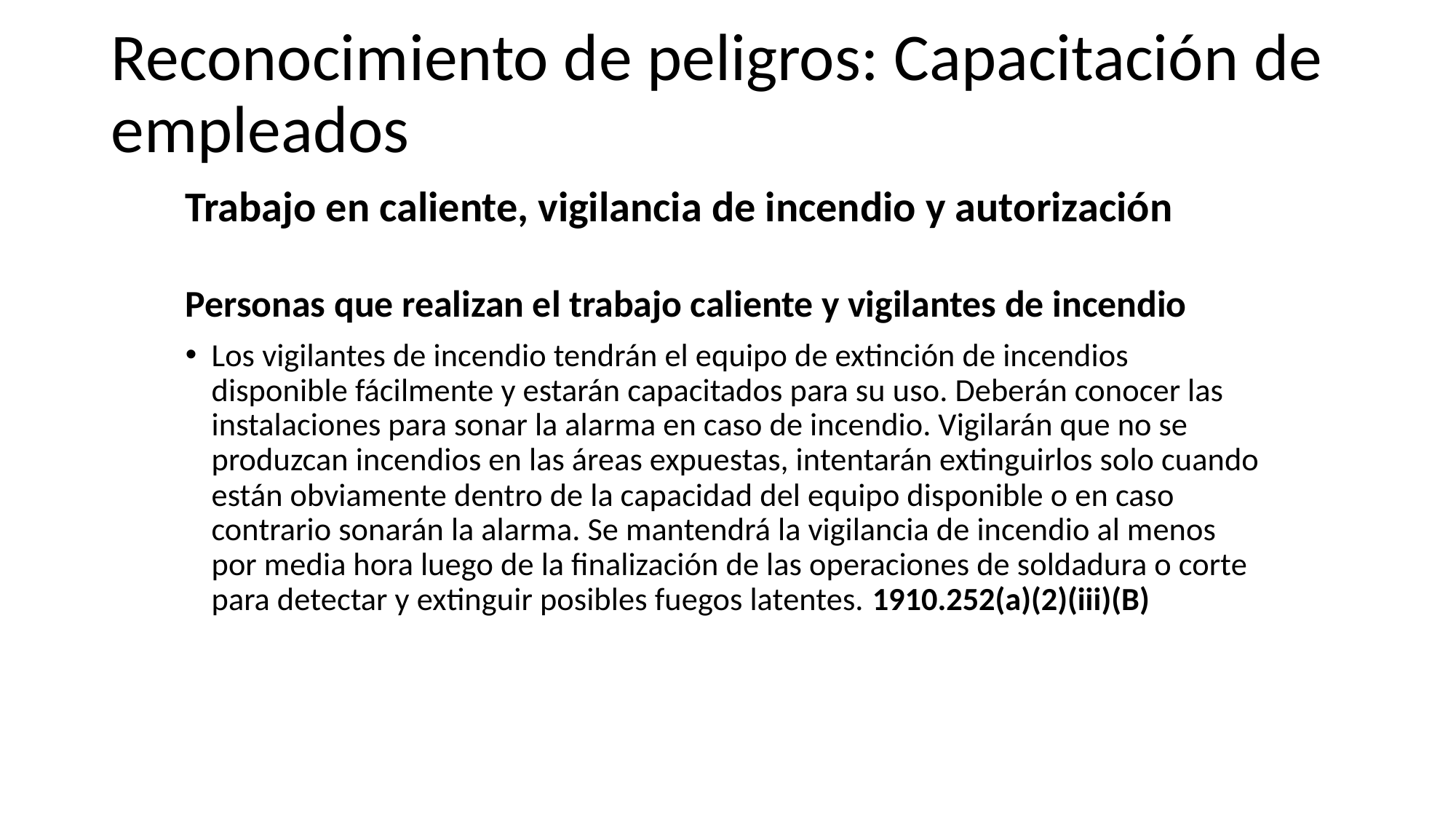

# Reconocimiento de peligros: Capacitación de empleados
Trabajo en caliente, vigilancia de incendio y autorización
Personas que realizan el trabajo caliente y vigilantes de incendio
Los vigilantes de incendio tendrán el equipo de extinción de incendios disponible fácilmente y estarán capacitados para su uso. Deberán conocer las instalaciones para sonar la alarma en caso de incendio. Vigilarán que no se produzcan incendios en las áreas expuestas, intentarán extinguirlos solo cuando están obviamente dentro de la capacidad del equipo disponible o en caso contrario sonarán la alarma. Se mantendrá la vigilancia de incendio al menos por media hora luego de la finalización de las operaciones de soldadura o corte para detectar y extinguir posibles fuegos latentes. 1910.252(a)(2)(iii)(B)